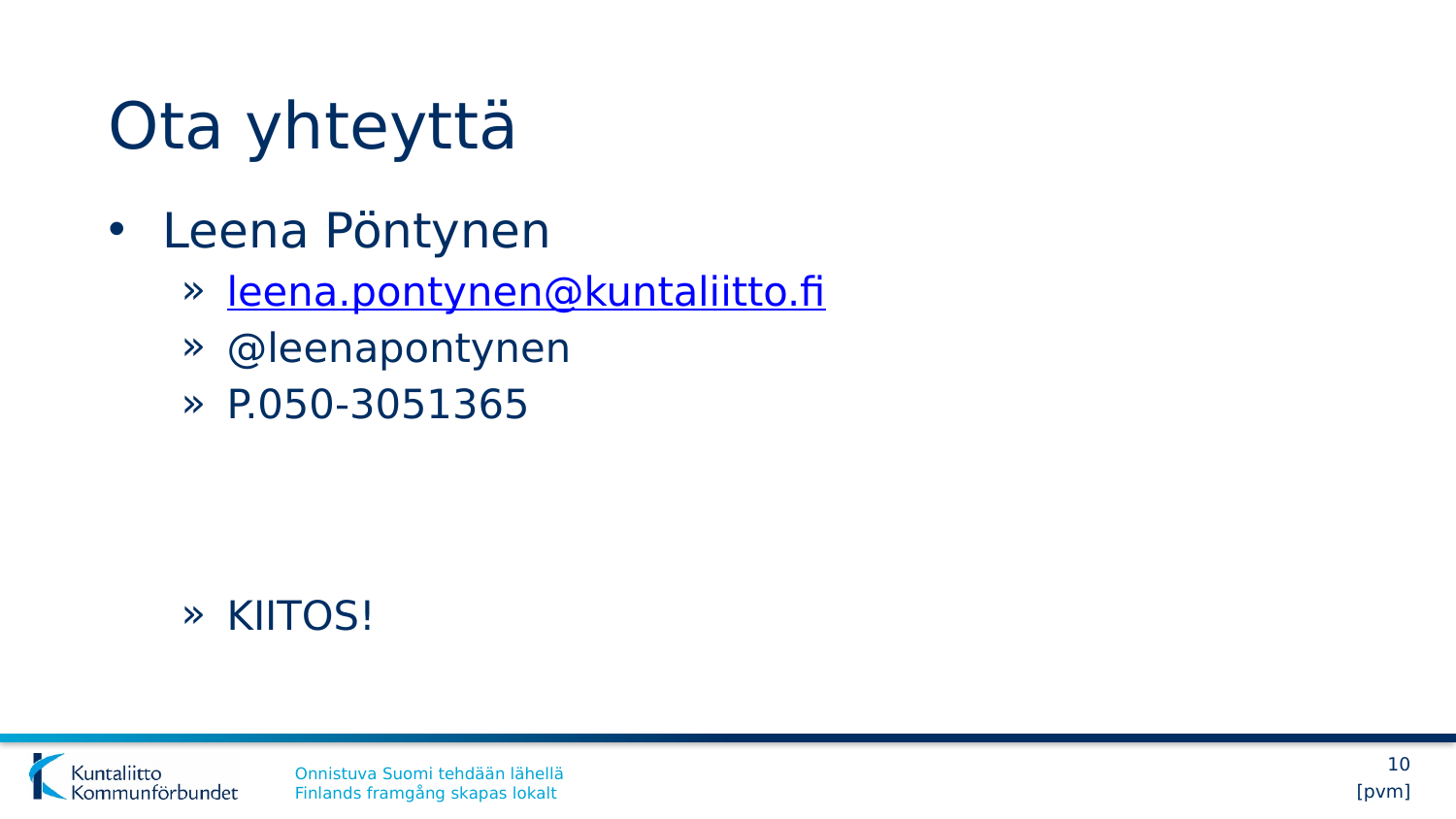

# Ota yhteyttä
Leena Pöntynen
leena.pontynen@kuntaliitto.fi
@leenapontynen
P.050-3051365

KIITOS!
10
[pvm]